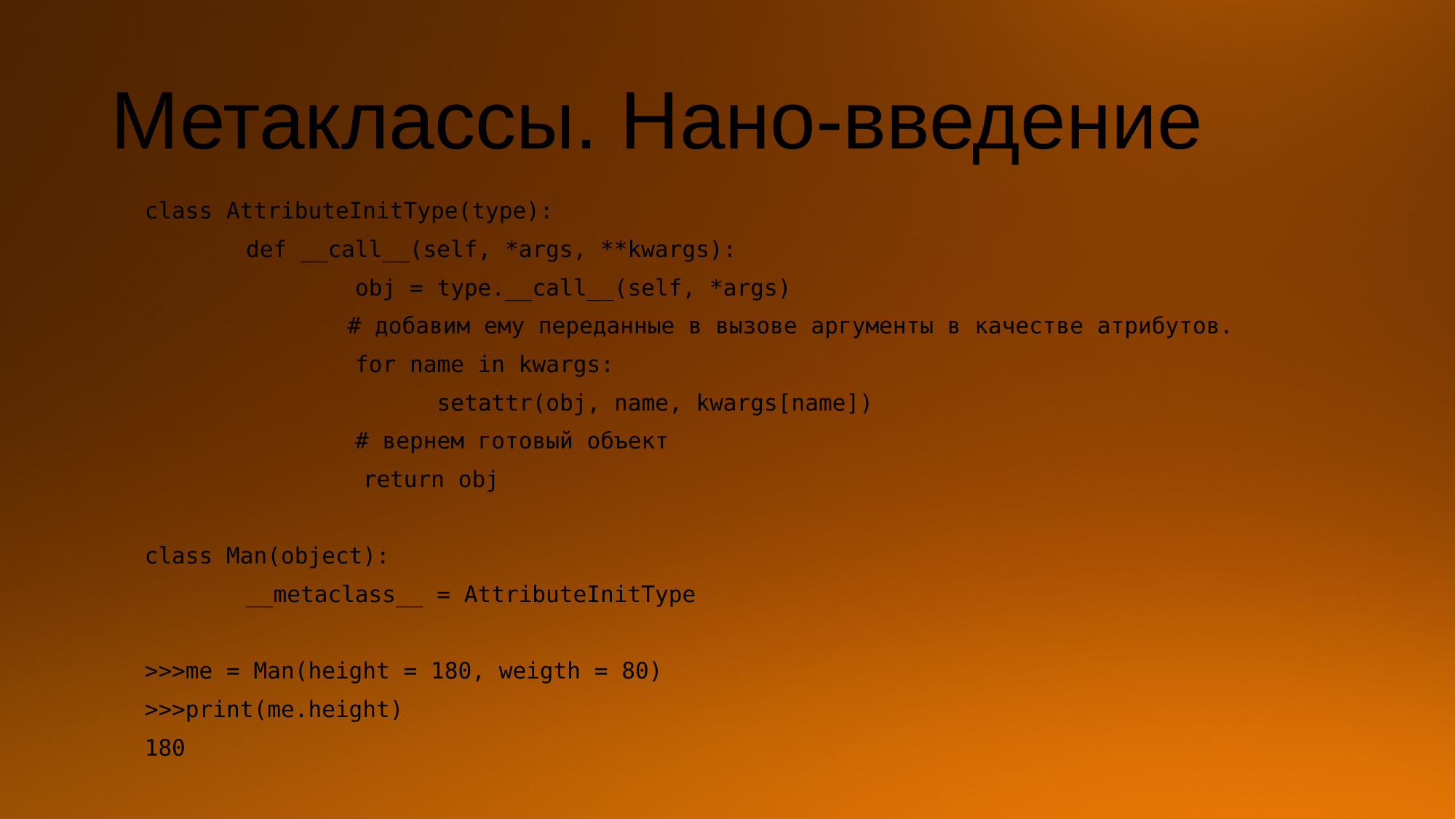

# Метаклассы. Нано-введение
class AttributeInitType(type):
	def __call__(self, *args, **kwargs):
	        obj = type.__call__(self, *args)
            	# добавим ему переданные в вызове аргументы в качестве атрибутов.
	        for name in kwargs:
	              setattr(obj, name, kwargs[name])
       	        # вернем готовый объект
                return obj

class Man(object):
	__metaclass__ = AttributeInitType

>>>me = Man(height = 180, weigth = 80)
>>>print(me.height)
180